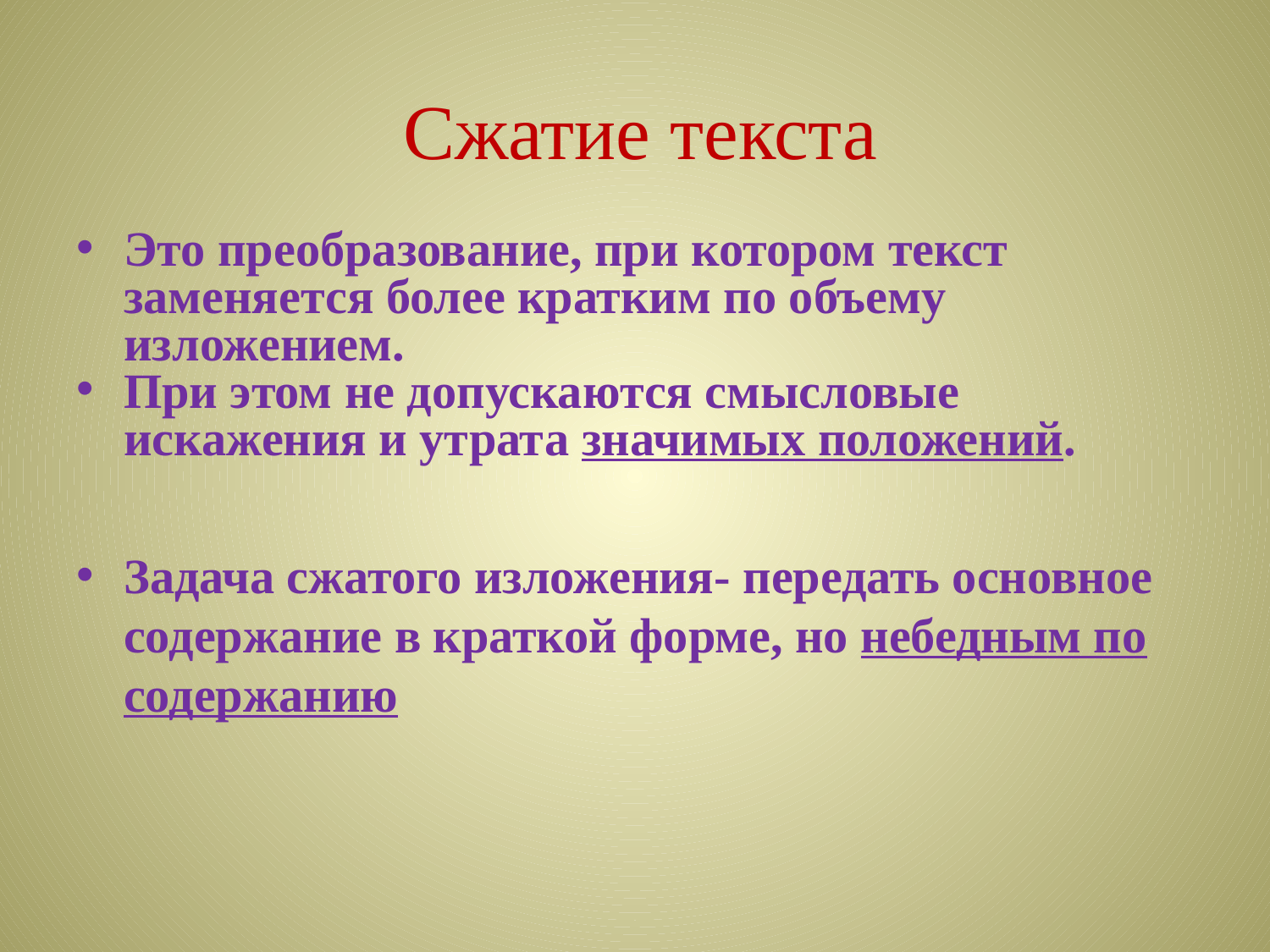

# Сжатие текста
Это преобразование, при котором текст заменяется более кратким по объему изложением.
При этом не допускаются смысловые искажения и утрата значимых положений.

Задача сжатого изложения- передать основное содержание в краткой форме, но небедным по содержанию